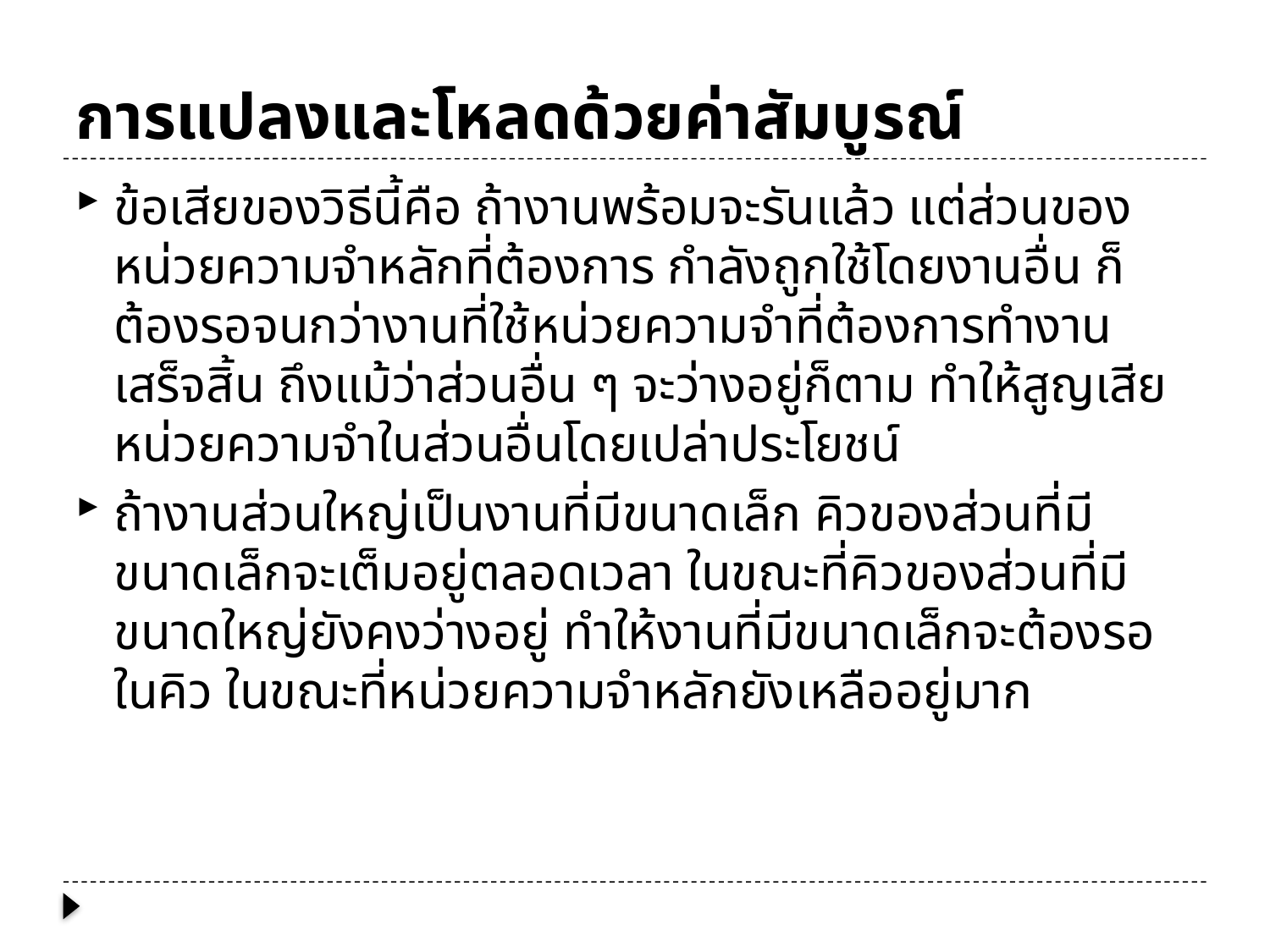

# การแปลงและโหลดด้วยค่าสัมบูรณ์
ข้อเสียของวิธีนี้คือ ถ้างานพร้อมจะรันแล้ว แต่ส่วนของหน่วยความจำหลักที่ต้องการ กำลังถูกใช้โดยงานอื่น ก็ต้องรอจนกว่างานที่ใช้หน่วยความจำที่ต้องการทำงานเสร็จสิ้น ถึงแม้ว่าส่วนอื่น ๆ จะว่างอยู่ก็ตาม ทำให้สูญเสียหน่วยความจำในส่วนอื่นโดยเปล่าประโยชน์
ถ้างานส่วนใหญ่เป็นงานที่มีขนาดเล็ก คิวของส่วนที่มีขนาดเล็กจะเต็มอยู่ตลอดเวลา ในขณะที่คิวของส่วนที่มีขนาดใหญ่ยังคงว่างอยู่ ทำให้งานที่มีขนาดเล็กจะต้องรอในคิว ในขณะที่หน่วยความจำหลักยังเหลืออยู่มาก